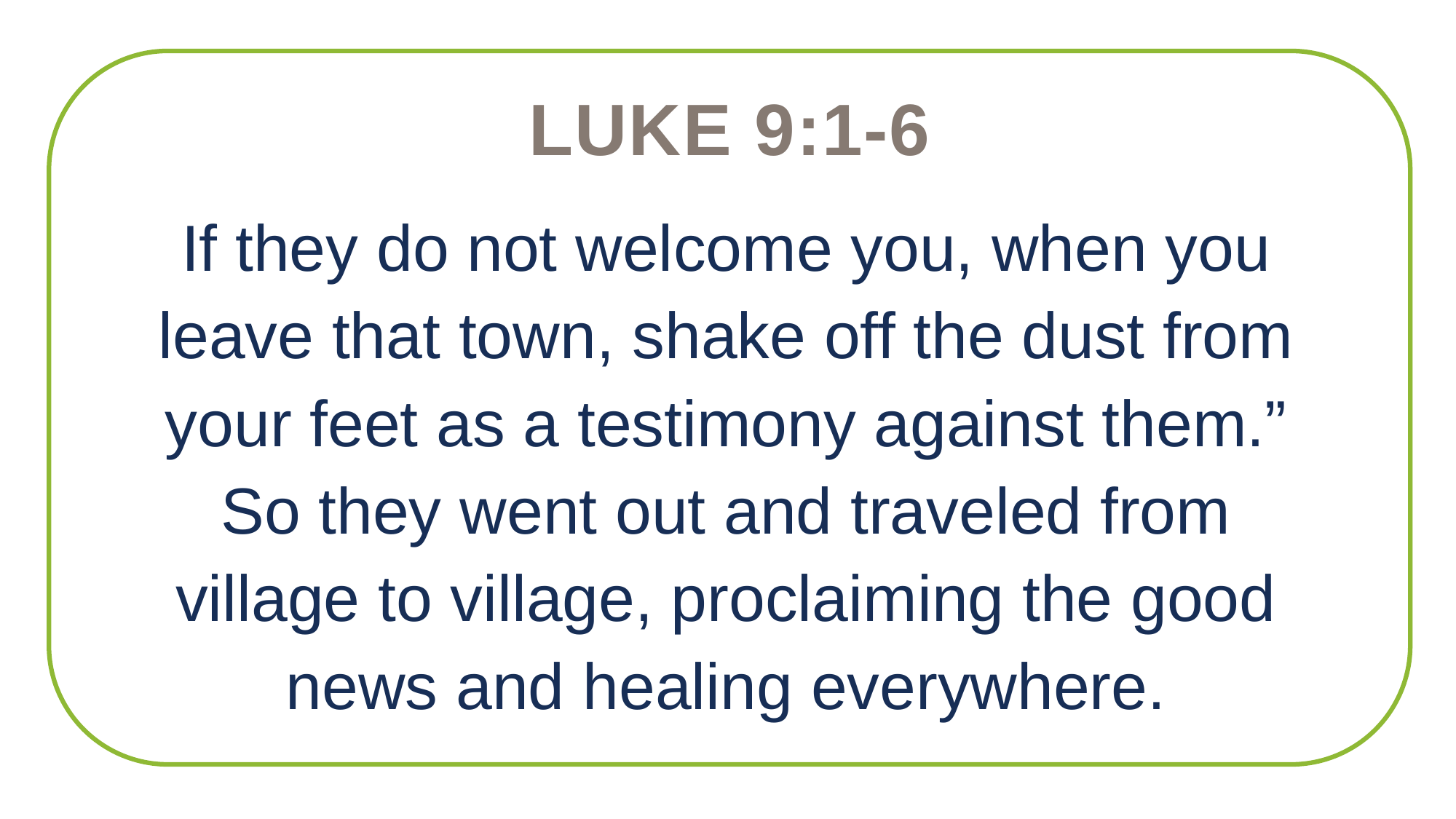

Luke 9:1-6
If they do not welcome you, when you leave that town, shake off the dust from your feet as a testimony against them.” So they went out and traveled from village to village, proclaiming the good news and healing everywhere.